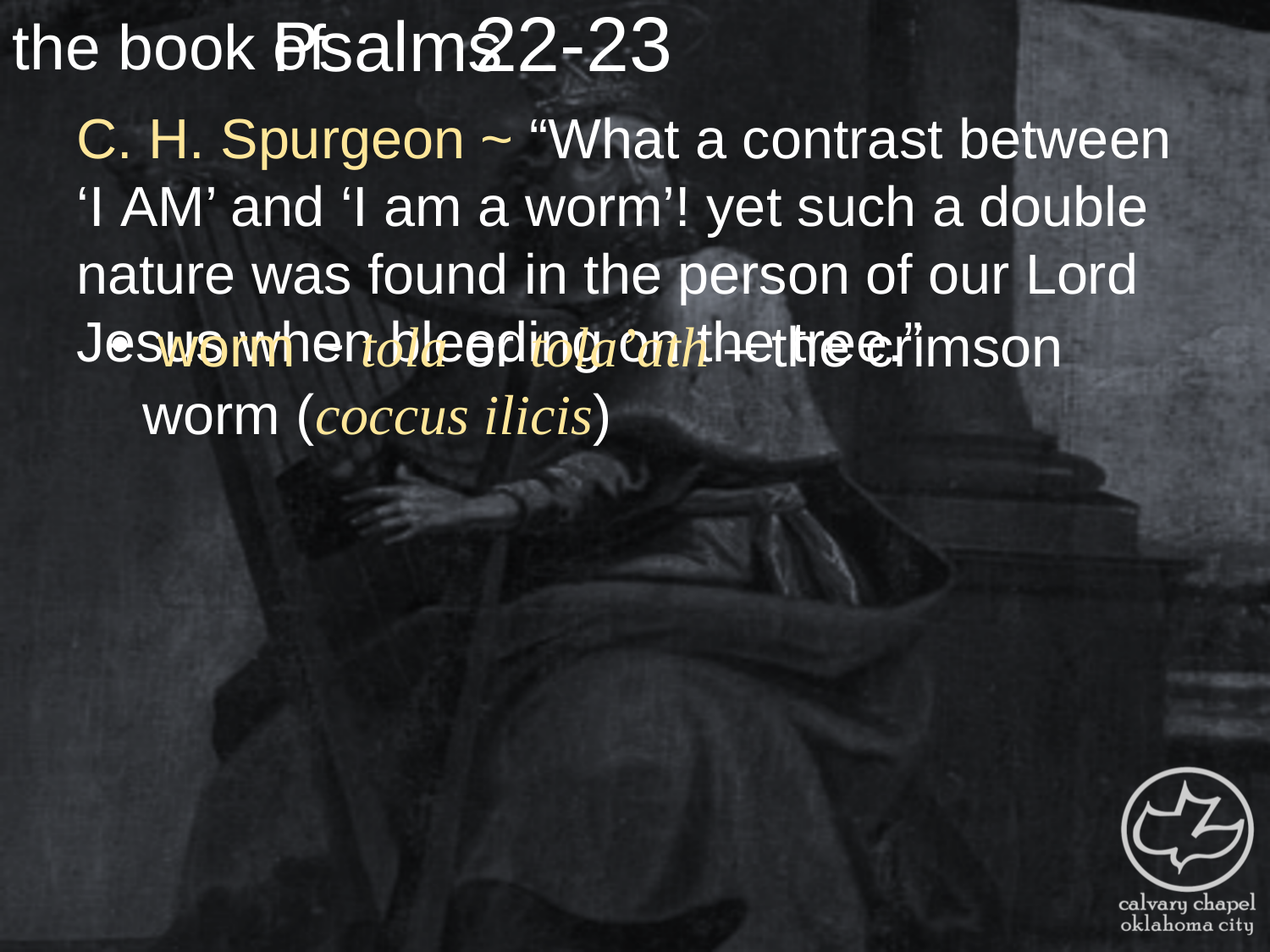

the book of
22-23
Psalms
C. H. Spurgeon ~ “What a contrast between ‘I am’ and ‘I am a worm’! yet such a double nature was found in the person of our Lord Jesus when bleeding on the tree.”
 worm ~ tola or tola’ath – the crimson worm (coccus ilicis)